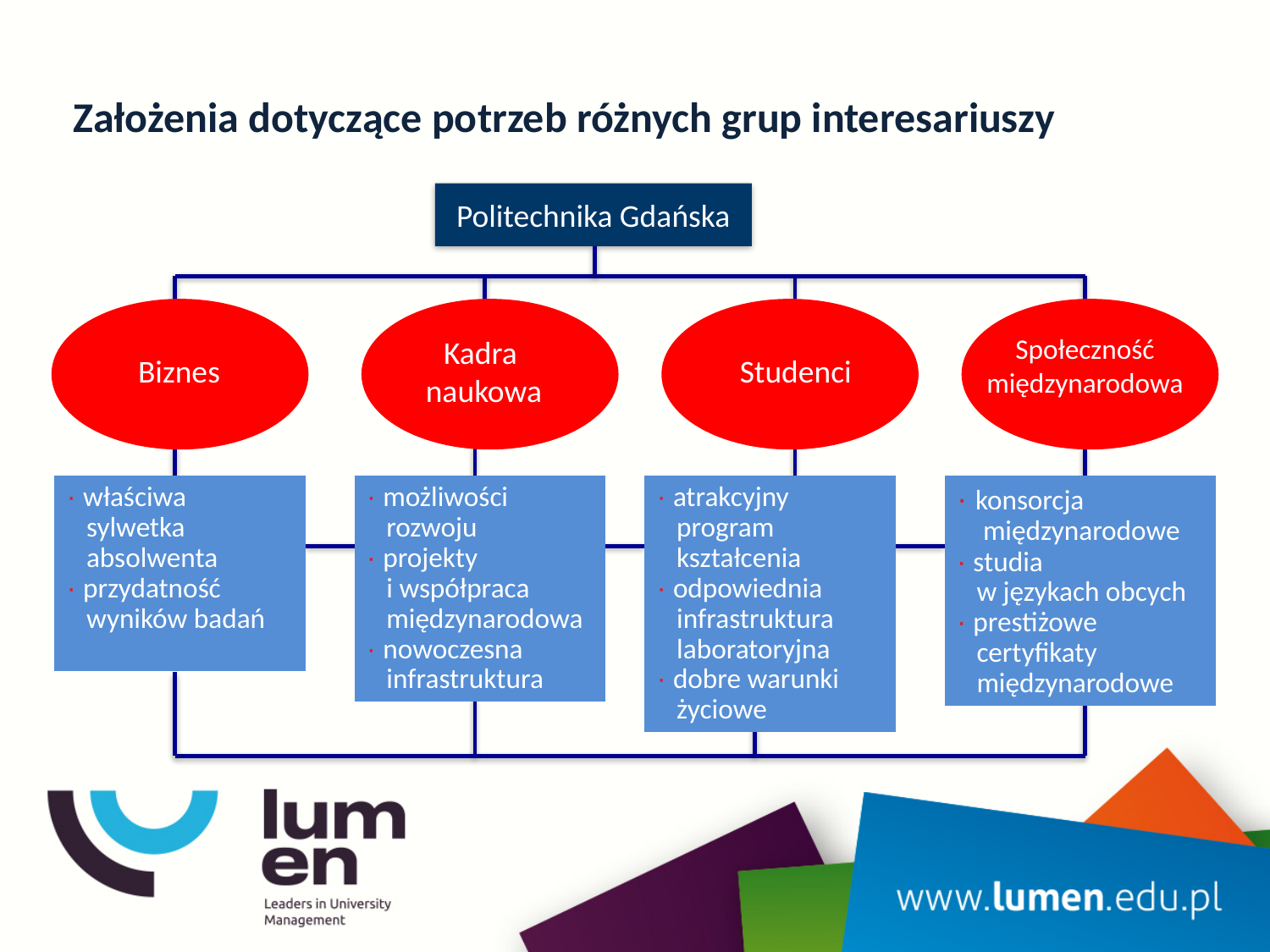

# Założenia dotyczące potrzeb różnych grup interesariuszy
Politechnika Gdańska

Społeczność międzynarodowa
Kadra
naukowa
Biznes
Studenci
∙ właściwa
   sylwetka
   absolwenta
∙ przydatność
   wyników badań

∙ możliwości
   rozwoju
∙ projekty
   i współpraca
   międzynarodowa
∙ nowoczesna
   infrastruktura
∙ atrakcyjny
   program
   kształcenia
∙ odpowiednia
   infrastruktura
   laboratoryjna
∙ dobre warunki
   życiowe
∙ konsorcja
    międzynarodowe
∙ studia
   w językach obcych
∙ prestiżowe
   certyfikaty
   międzynarodowe